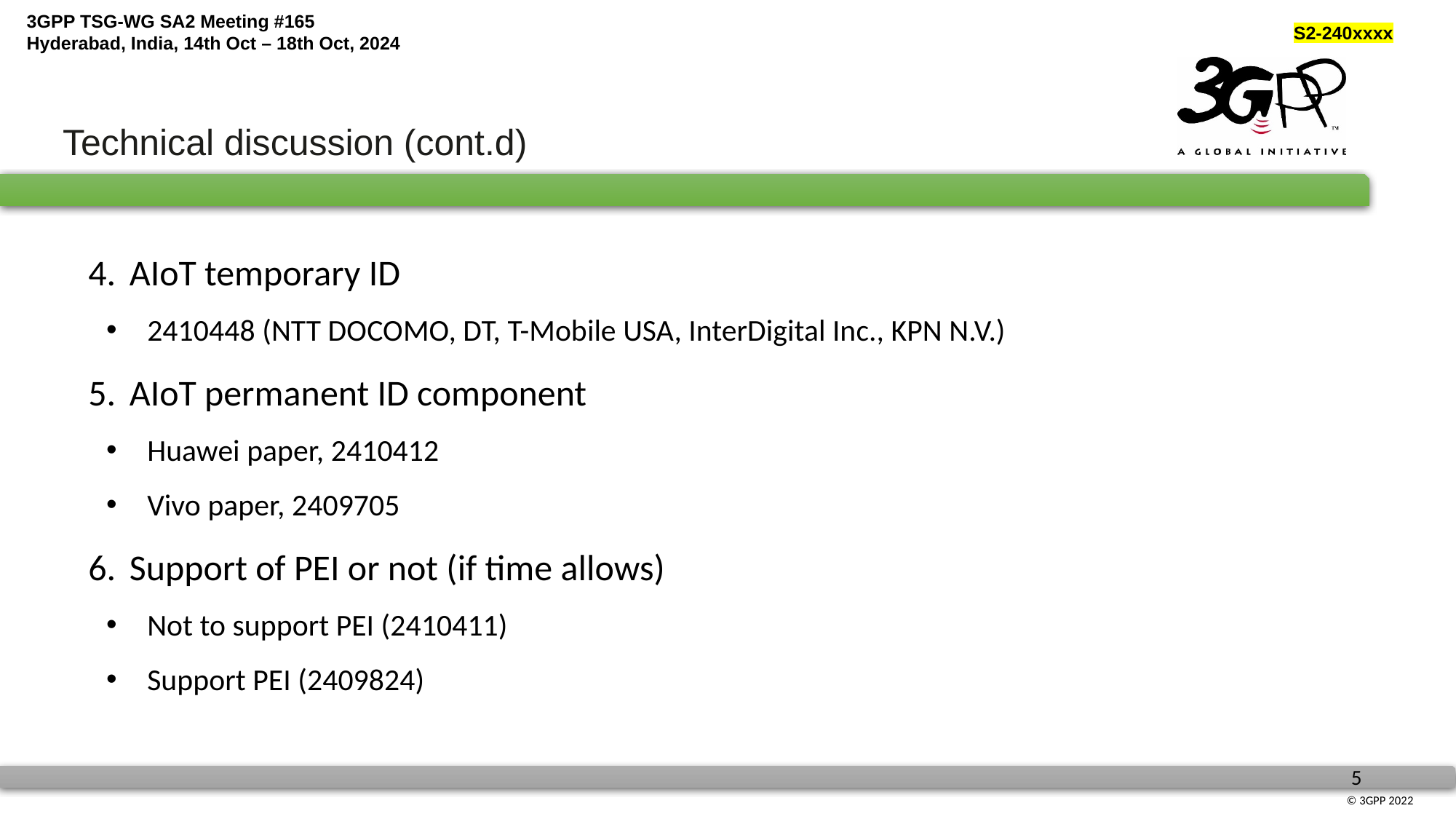

Technical discussion (cont.d)
AIoT temporary ID
2410448 (NTT DOCOMO, DT, T-Mobile USA, InterDigital Inc., KPN N.V.)
AIoT permanent ID component
Huawei paper, 2410412
Vivo paper, 2409705
Support of PEI or not (if time allows)
Not to support PEI (2410411)
Support PEI (2409824)